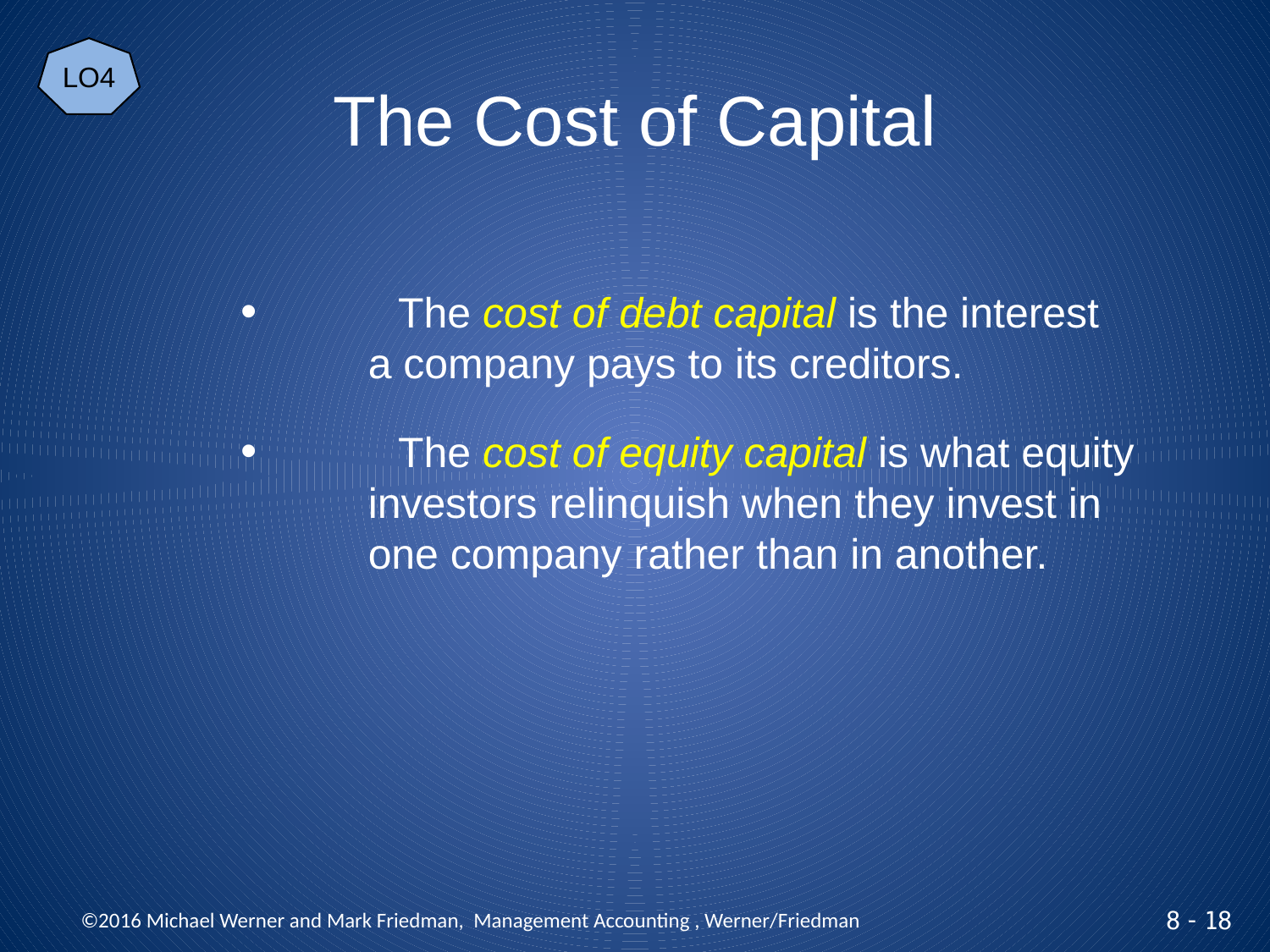

LO4
# The Cost of Capital
 	The cost of debt capital is the interest
	a company pays to its creditors.
 	The cost of equity capital is what equity
	investors relinquish when they invest in
	one company rather than in another.
 ©2016 Michael Werner and Mark Friedman,  Management Accounting , Werner/Friedman